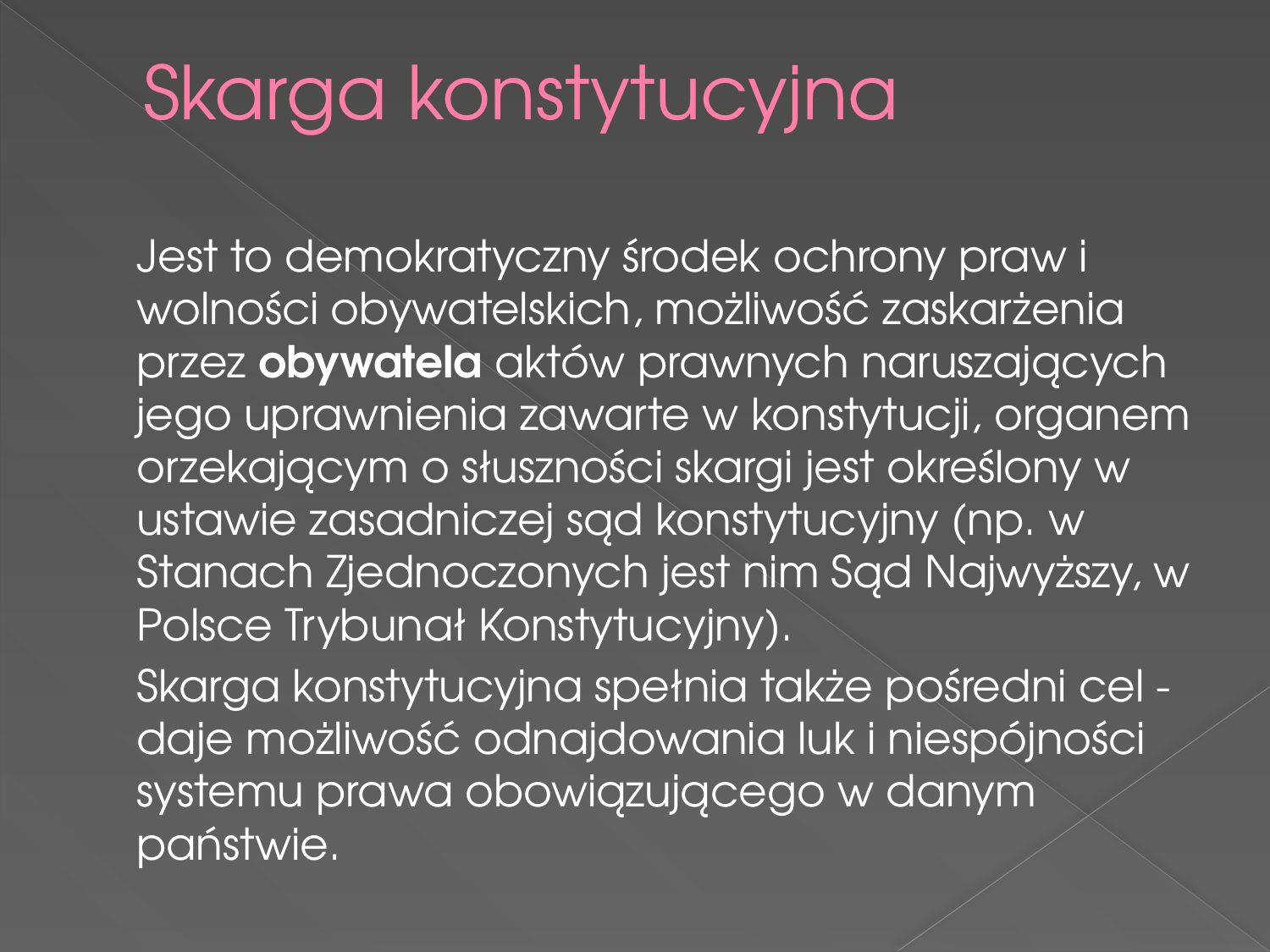

# Skarga konstytucyjna
	Jest to demokratyczny środek ochrony praw i wolności obywatelskich, możliwość zaskarżenia przez obywatela aktów prawnych naruszających jego uprawnienia zawarte w konstytucji, organem orzekającym o słuszności skargi jest określony w ustawie zasadniczej sąd konstytucyjny (np. w Stanach Zjednoczonych jest nim Sąd Najwyższy, w Polsce Trybunał Konstytucyjny).
	Skarga konstytucyjna spełnia także pośredni cel - daje możliwość odnajdowania luk i niespójności systemu prawa obowiązującego w danym państwie.